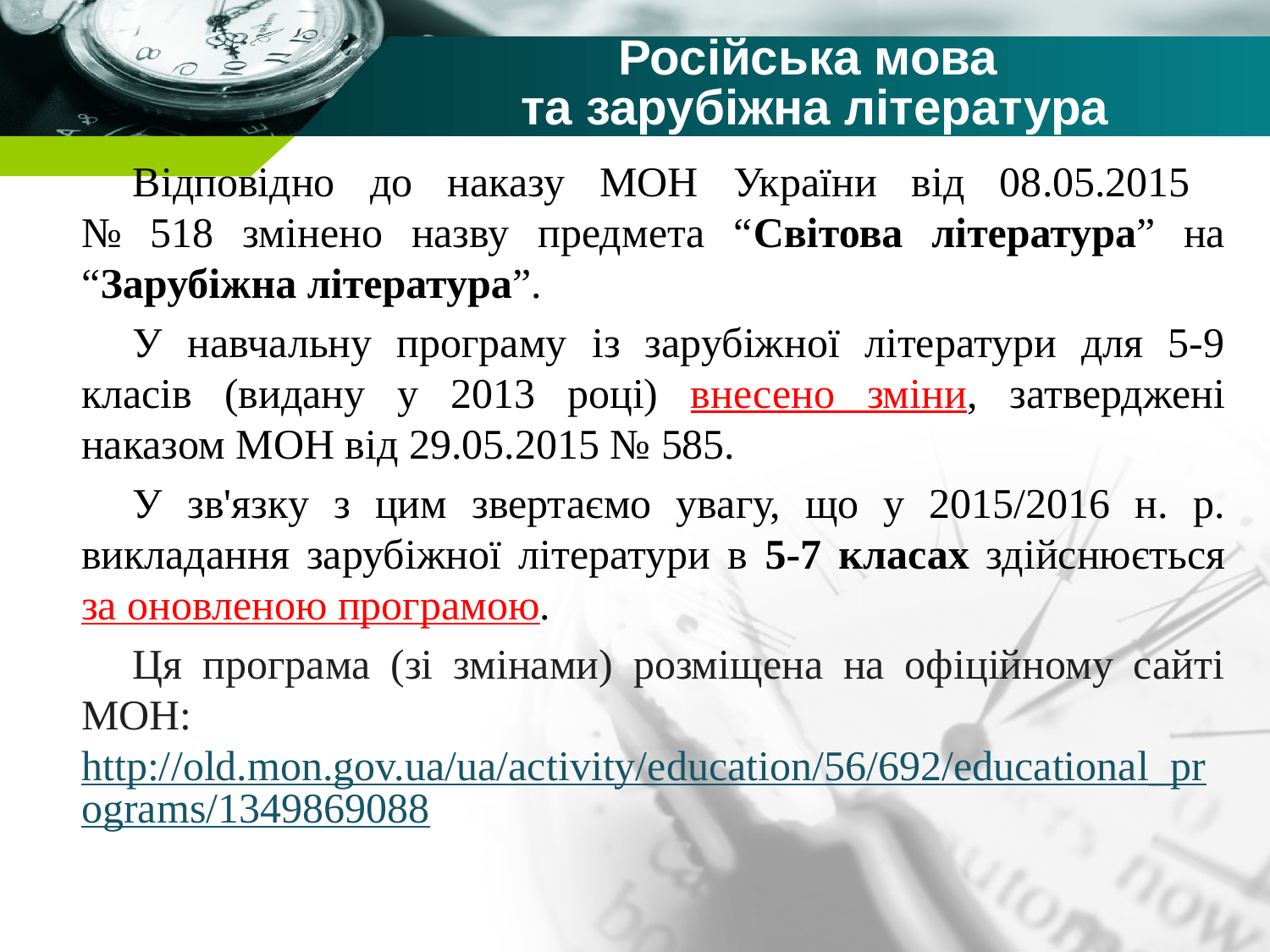

# Російська мова та зарубіжна література
Відповідно до наказу МОН України від 08.05.2015
№ 518 змінено назву предмета “Світова література” на “Зарубіжна література”.
У навчальну програму із зарубіжної літератури для 5-9 класів (видану у 2013 році) внесено зміни, затверджені наказом МОН від 29.05.2015 № 585.
У зв'язку з цим звертаємо увагу, що у 2015/2016 н. р. викладання зарубіжної літератури в 5-7 класах здійснюється за оновленою програмою.
Ця програма (зі змінами) розміщена на офіційному сайті МОН: http://old.mon.gov.ua/ua/activity/education/56/692/educational_programs/1349869088